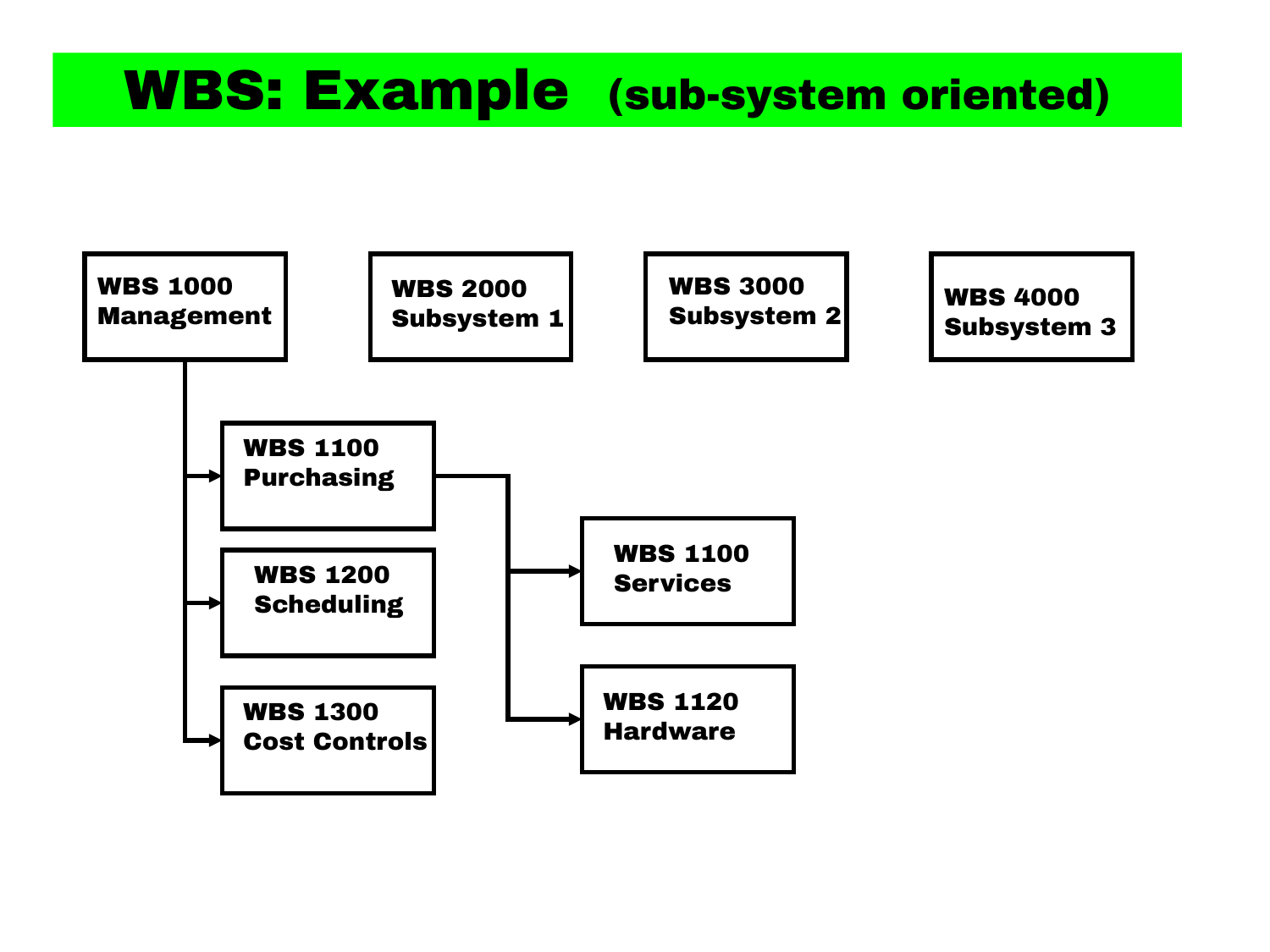

# WBS: Example  (sub-system oriented)

WBS 1000
Management
WBS 3000
Subsystem 2
WBS 2000
Subsystem 1
WBS 4000
Subsystem 3

WBS 1100
Purchasing

WBS 1100
Services

WBS 1200
Scheduling

WBS 1120
Hardware

WBS 1300
Cost Controls